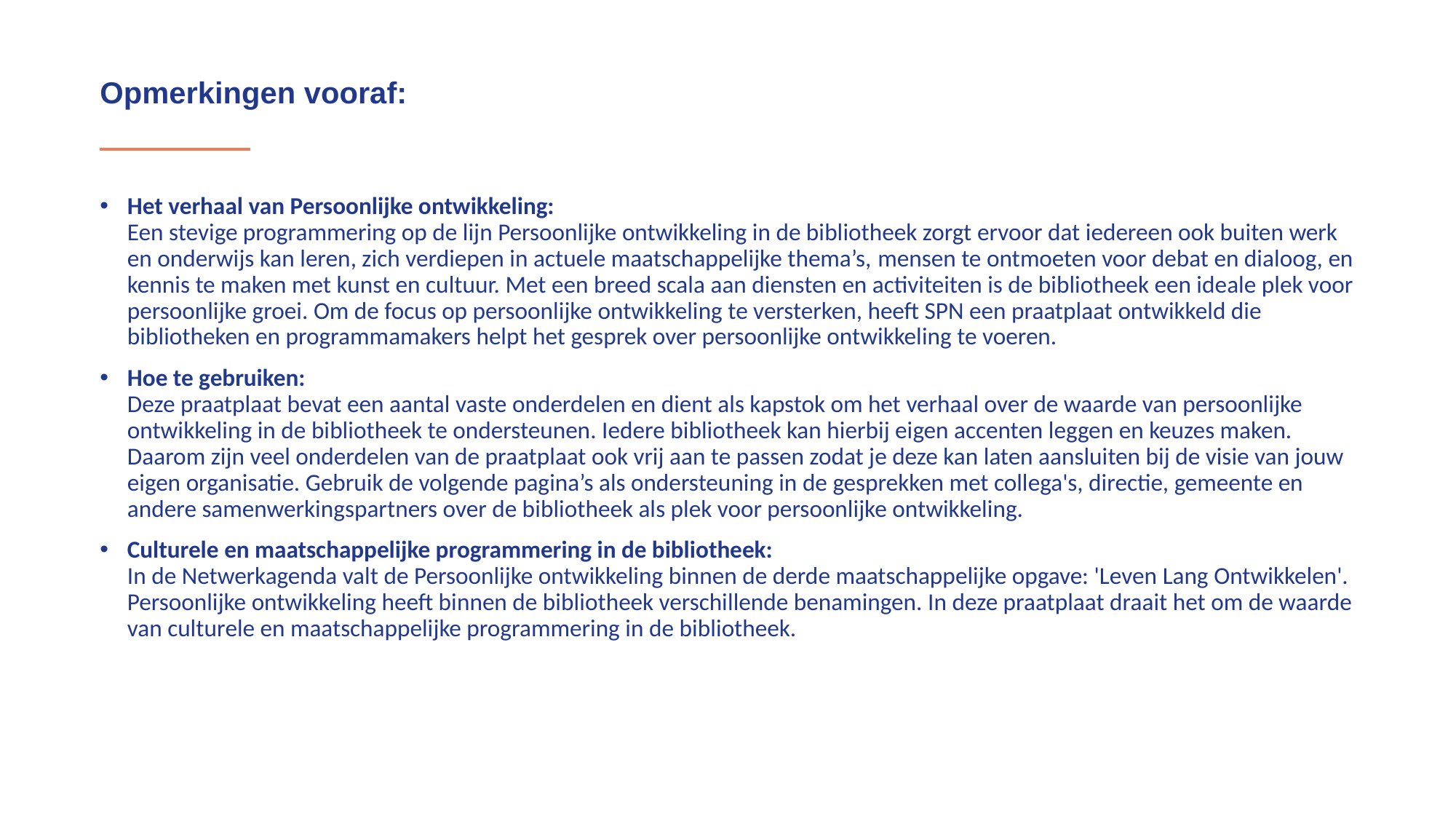

# Opmerkingen vooraf:
Het verhaal van Persoonlijke ontwikkeling:
Een stevige programmering op de lijn Persoonlijke ontwikkeling in de bibliotheek zorgt ervoor dat iedereen ook buiten werk en onderwijs kan leren, zich verdiepen in actuele maatschappelijke thema’s, mensen te ontmoeten voor debat en dialoog, en kennis te maken met kunst en cultuur. Met een breed scala aan diensten en activiteiten is de bibliotheek een ideale plek voor persoonlijke groei. Om de focus op persoonlijke ontwikkeling te versterken, heeft SPN een praatplaat ontwikkeld die bibliotheken en programmamakers helpt het gesprek over persoonlijke ontwikkeling te voeren.
Hoe te gebruiken:
Deze praatplaat bevat een aantal vaste onderdelen en dient als kapstok om het verhaal over de waarde van persoonlijke ontwikkeling in de bibliotheek te ondersteunen. Iedere bibliotheek kan hierbij eigen accenten leggen en keuzes maken. Daarom zijn veel onderdelen van de praatplaat ook vrij aan te passen zodat je deze kan laten aansluiten bij de visie van jouw eigen organisatie. Gebruik de volgende pagina’s als ondersteuning in de gesprekken met collega's, directie, gemeente en andere samenwerkingspartners over de bibliotheek als plek voor persoonlijke ontwikkeling.
Culturele en maatschappelijke programmering in de bibliotheek:
In de Netwerkagenda valt de Persoonlijke ontwikkeling binnen de derde maatschappelijke opgave: 'Leven Lang Ontwikkelen'. Persoonlijke ontwikkeling heeft binnen de bibliotheek verschillende benamingen. In deze praatplaat draait het om de waarde van culturele en maatschappelijke programmering in de bibliotheek.